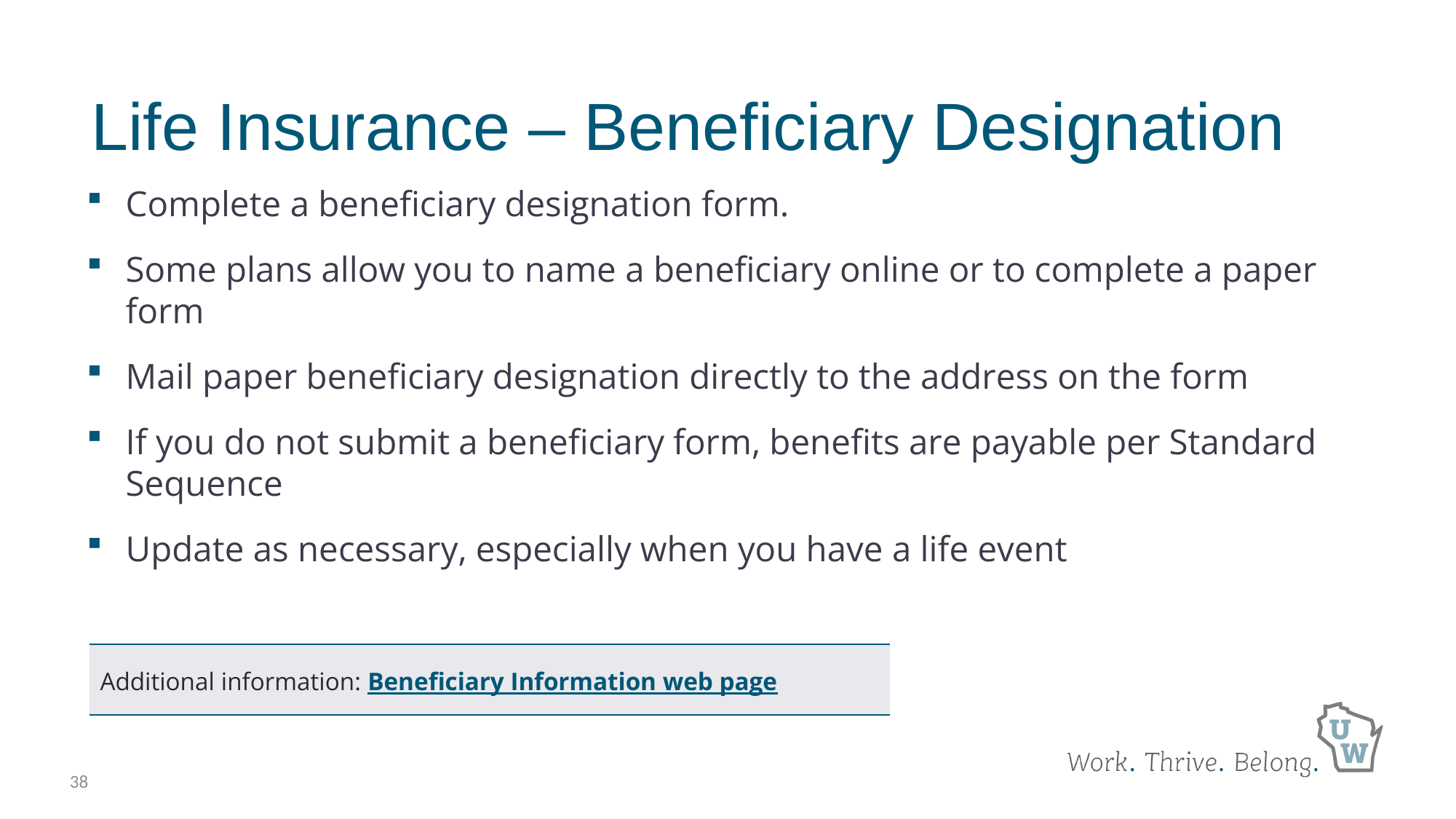

# Life Insurance – Beneficiary Designation
Complete a beneficiary designation form.
Some plans allow you to name a beneficiary online or to complete a paper form
Mail paper beneficiary designation directly to the address on the form
If you do not submit a beneficiary form, benefits are payable per Standard Sequence
Update as necessary, especially when you have a life event
| Additional information: Beneficiary Information web page |
| --- |
38